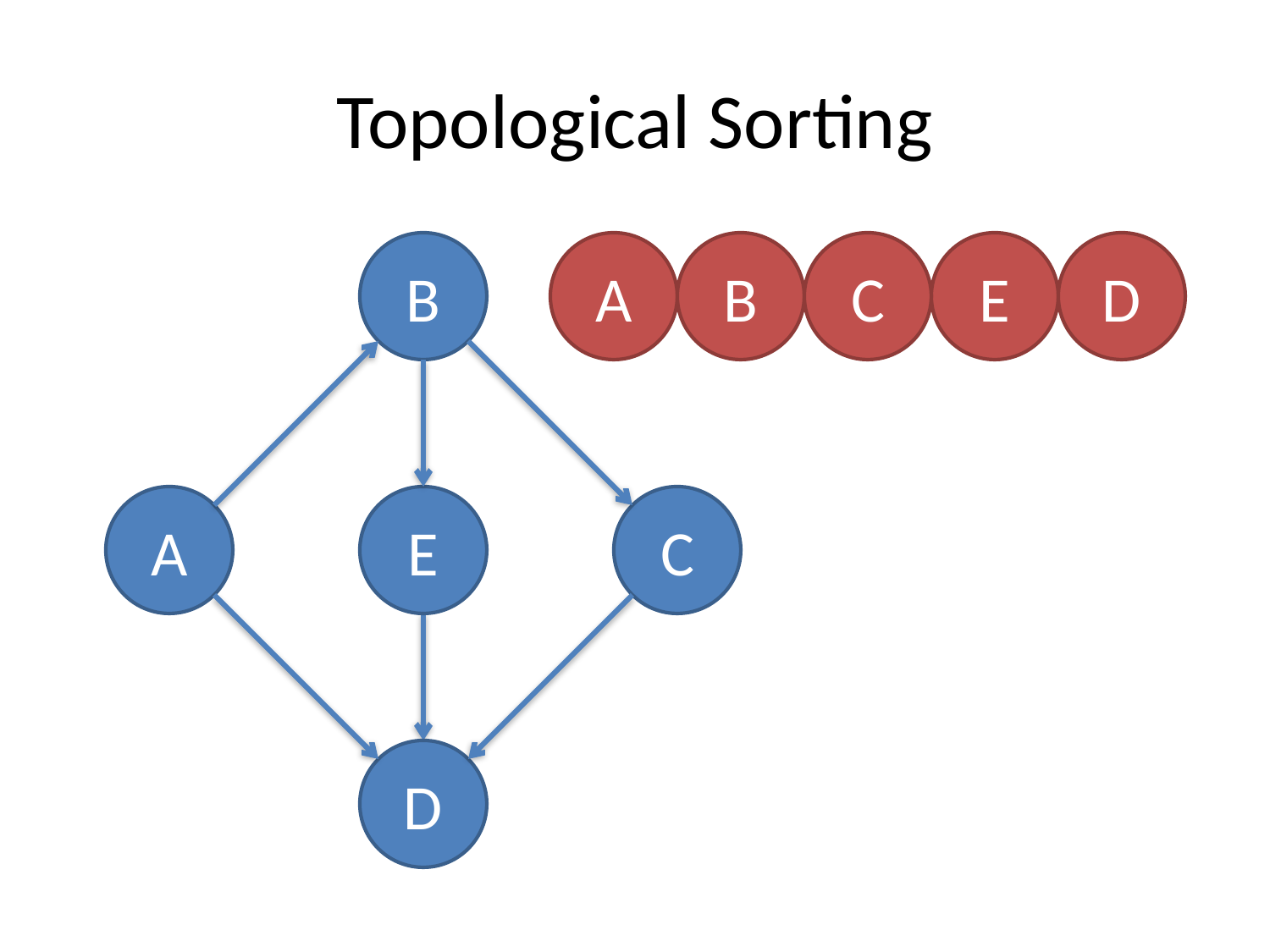

# Topological Sorting
B
A
B
C
E
D
A
E
C
D